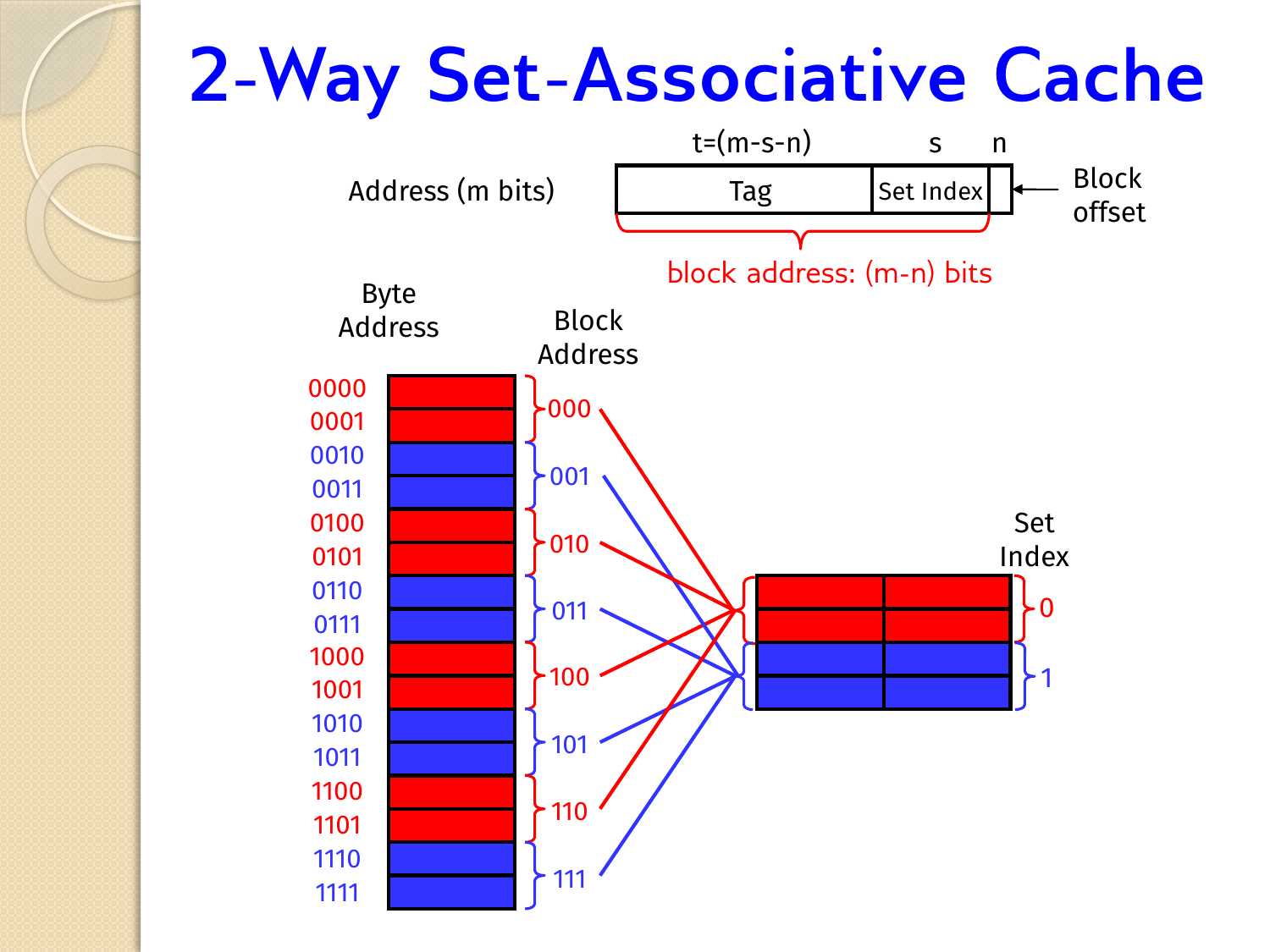

2-Way Set-Associative Cache

t=(m-s-n)
s
n
Block
offset
Address (m bits)

 Tag

Set Index

block address: (m-n) bits
Byte
Address
Block
Address
0000
0001
0010
0011
0100
0101
0110
0111
1000
1001
1010
1011
1100
1101
1110
1111

000

001

010

011

100

101

110

111

Set
Index

0

1